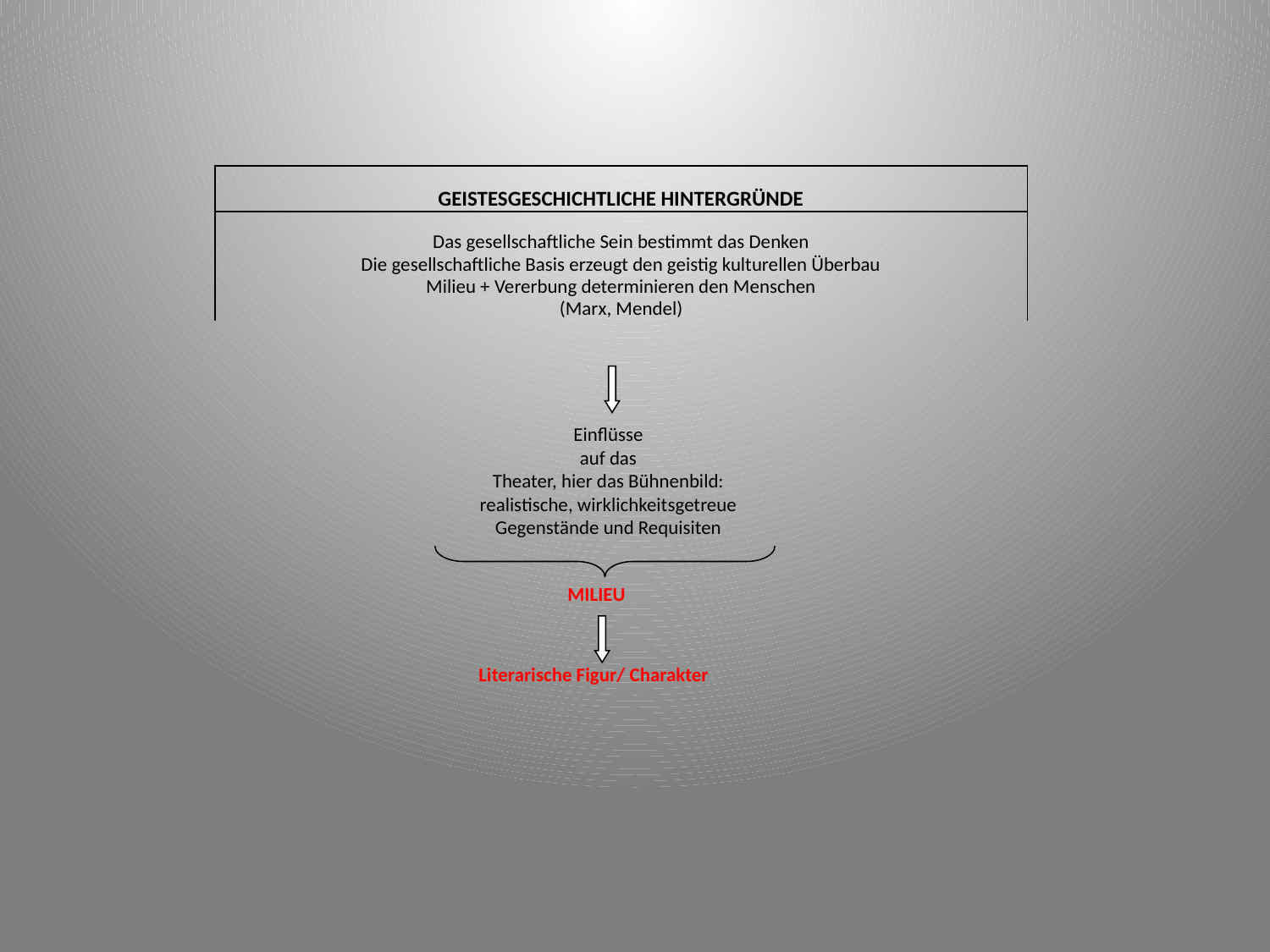

| GEISTESGESCHICHTLICHE HINTERGRÜNDE |
| --- |
| Das gesellschaftliche Sein bestimmt das Denken Die gesellschaftliche Basis erzeugt den geistig kulturellen Überbau Milieu + Vererbung determinieren den Menschen (Marx, Mendel) |

Einflüsse
auf das
Theater, hier das Bühnenbild:
realistische, wirklichkeitsgetreue Gegenstände und Requisiten
MILIEU

Literarische Figur/ Charakter